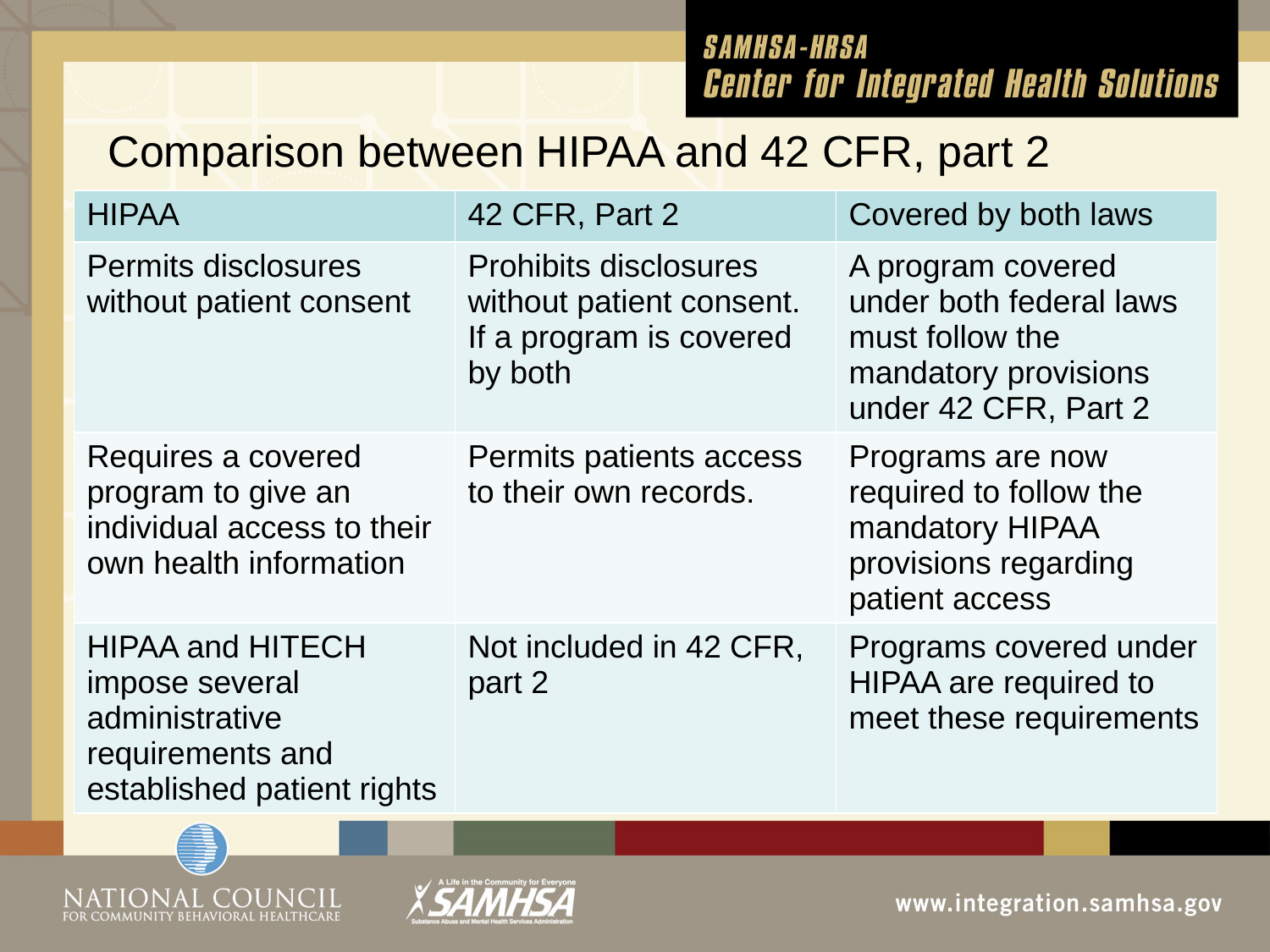

# Comparison between HIPAA and 42 CFR, part 2
| HIPAA | 42 CFR, Part 2 | Covered by both laws |
| --- | --- | --- |
| Permits disclosures without patient consent | Prohibits disclosures without patient consent. If a program is covered by both | A program covered under both federal laws must follow the mandatory provisions under 42 CFR, Part 2 |
| Requires a covered program to give an individual access to their own health information | Permits patients access to their own records. | Programs are now required to follow the mandatory HIPAA provisions regarding patient access |
| HIPAA and HITECH impose several administrative requirements and established patient rights | Not included in 42 CFR, part 2 | Programs covered under HIPAA are required to meet these requirements |